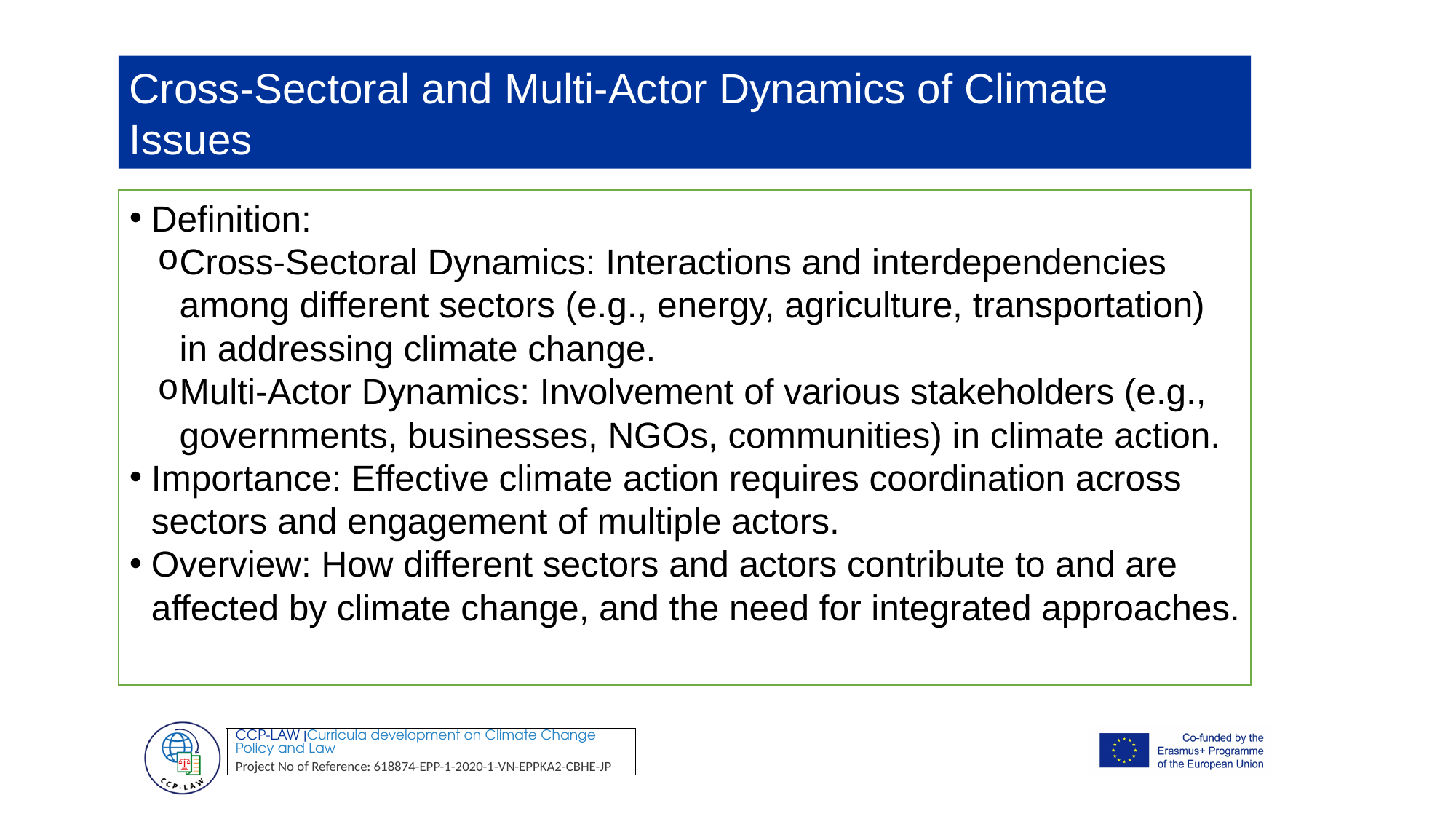

Cross-Sectoral and Multi-Actor Dynamics of Climate Issues
Definition:
Cross-Sectoral Dynamics: Interactions and interdependencies among different sectors (e.g., energy, agriculture, transportation) in addressing climate change.
Multi-Actor Dynamics: Involvement of various stakeholders (e.g., governments, businesses, NGOs, communities) in climate action.
Importance: Effective climate action requires coordination across sectors and engagement of multiple actors.
Overview: How different sectors and actors contribute to and are affected by climate change, and the need for integrated approaches.